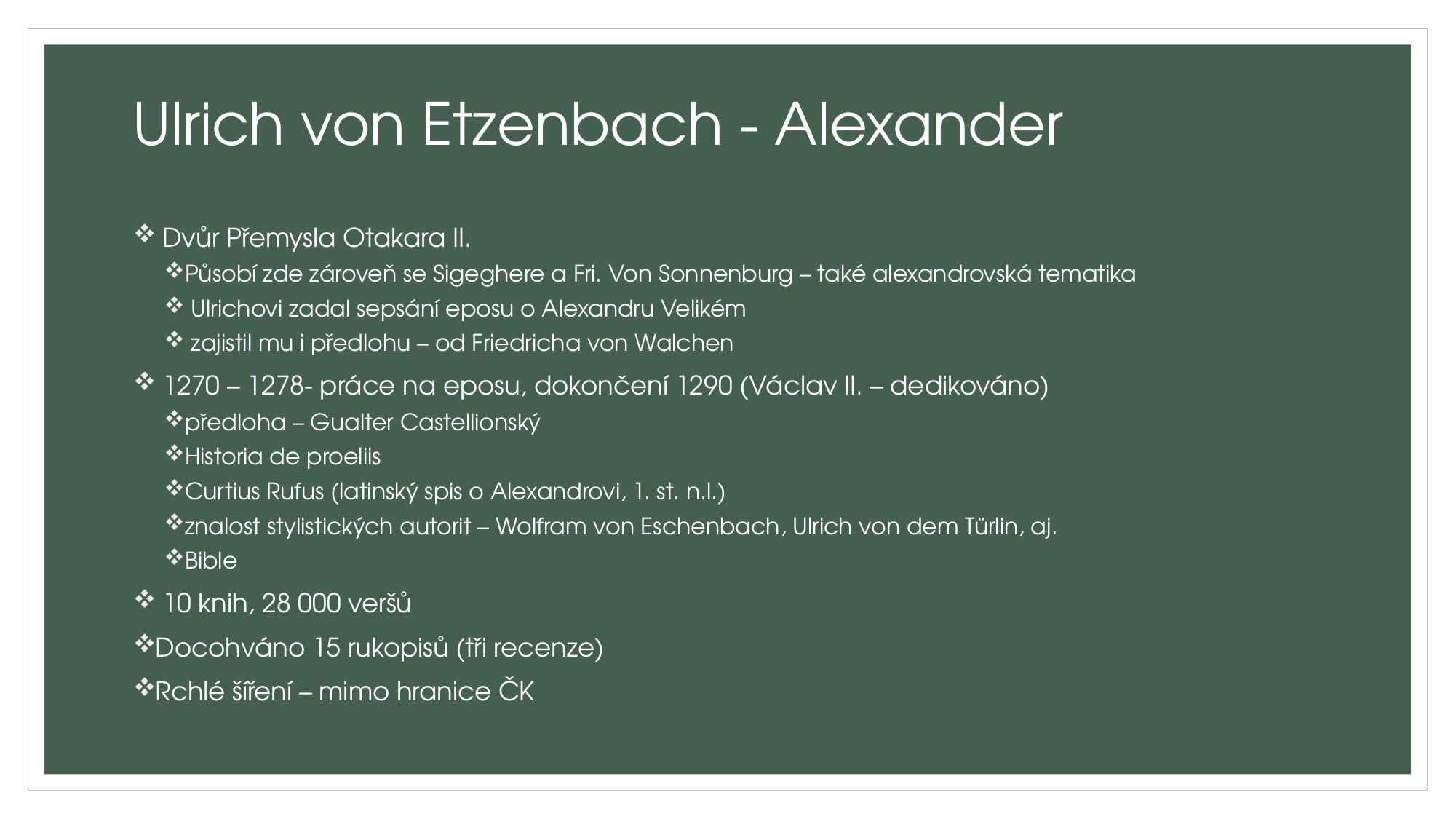

# Ulrich von Etzenbach - Alexander
 Dvůr Přemysla Otakara II.
Působí zde zároveň se Sigeghere a Fri. Von Sonnenburg – také alexandrovská tematika
 Ulrichovi zadal sepsání eposu o Alexandru Velikém
 zajistil mu i předlohu – od Friedricha von Walchen
 1270 – 1278- práce na eposu, dokončení 1290 (Václav II. – dedikováno)
předloha – Gualter Castellionský
Historia de proeliis
Curtius Rufus (latinský spis o Alexandrovi, 1. st. n.l.)
znalost stylistických autorit – Wolfram von Eschenbach, Ulrich von dem Türlin, aj.
Bible
 10 knih, 28 000 veršů
Docohváno 15 rukopisů (tři recenze)
Rchlé šíření – mimo hranice ČK